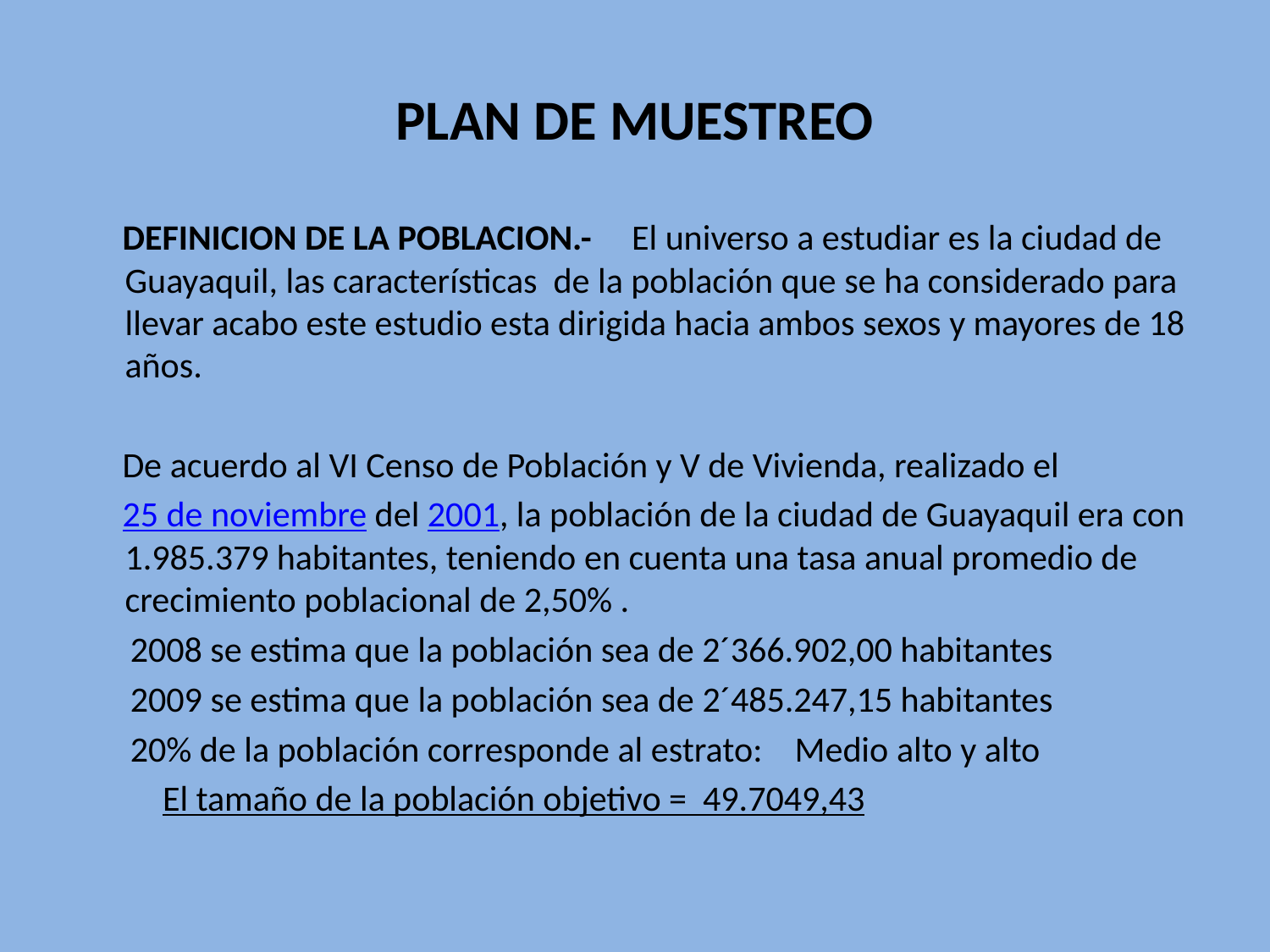

# PLAN DE MUESTREO
     DEFINICION DE LA POBLACION.-     El universo a estudiar es la ciudad de Guayaquil, las características  de la población que se ha considerado para llevar acabo este estudio esta dirigida hacia ambos sexos y mayores de 18 años.

     De acuerdo al VI Censo de Población y V de Vivienda, realizado el
     25 de noviembre del 2001, la población de la ciudad de Guayaquil era con 1.985.379 habitantes, teniendo en cuenta una tasa anual promedio de crecimiento poblacional de 2,50% .
      2008 se estima que la población sea de 2´366.902,00 habitantes
      2009 se estima que la población sea de 2´485.247,15 habitantes
      20% de la población corresponde al estrato:    Medio alto y alto
          El tamaño de la población objetivo =  49.7049,43